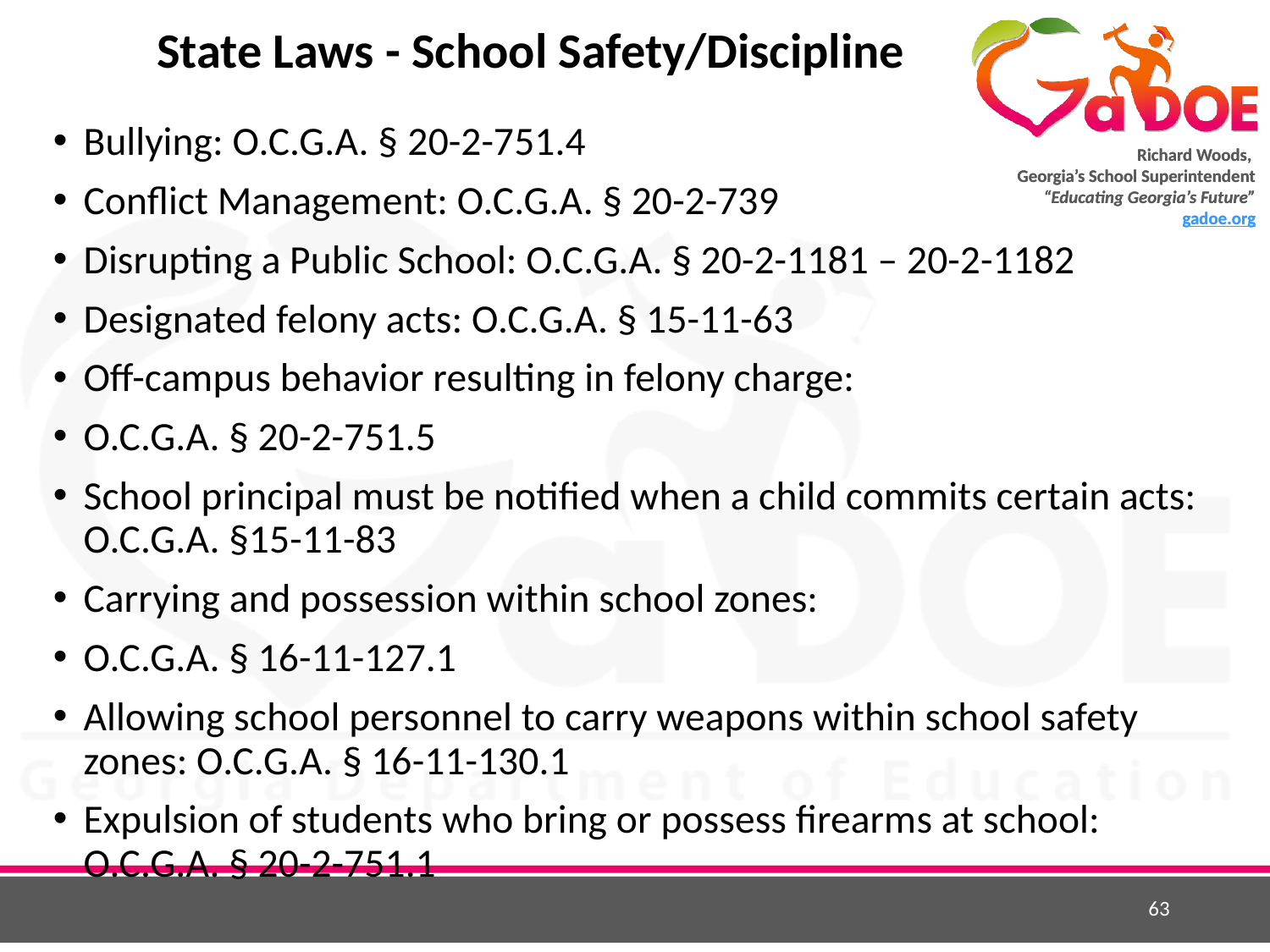

# State Laws - School Safety/Discipline
Bullying: O.C.G.A. § 20-2-751.4
Conflict Management: O.C.G.A. § 20-2-739
Disrupting a Public School: O.C.G.A. § 20-2-1181 – 20-2-1182
Designated felony acts: O.C.G.A. § 15-11-63
Off-campus behavior resulting in felony charge:
O.C.G.A. § 20-2-751.5
School principal must be notified when a child commits certain acts: O.C.G.A. §15-11-83
Carrying and possession within school zones:
O.C.G.A. § 16-11-127.1
Allowing school personnel to carry weapons within school safety zones: O.C.G.A. § 16-11-130.1
Expulsion of students who bring or possess firearms at school: O.C.G.A. § 20-2-751.1

63